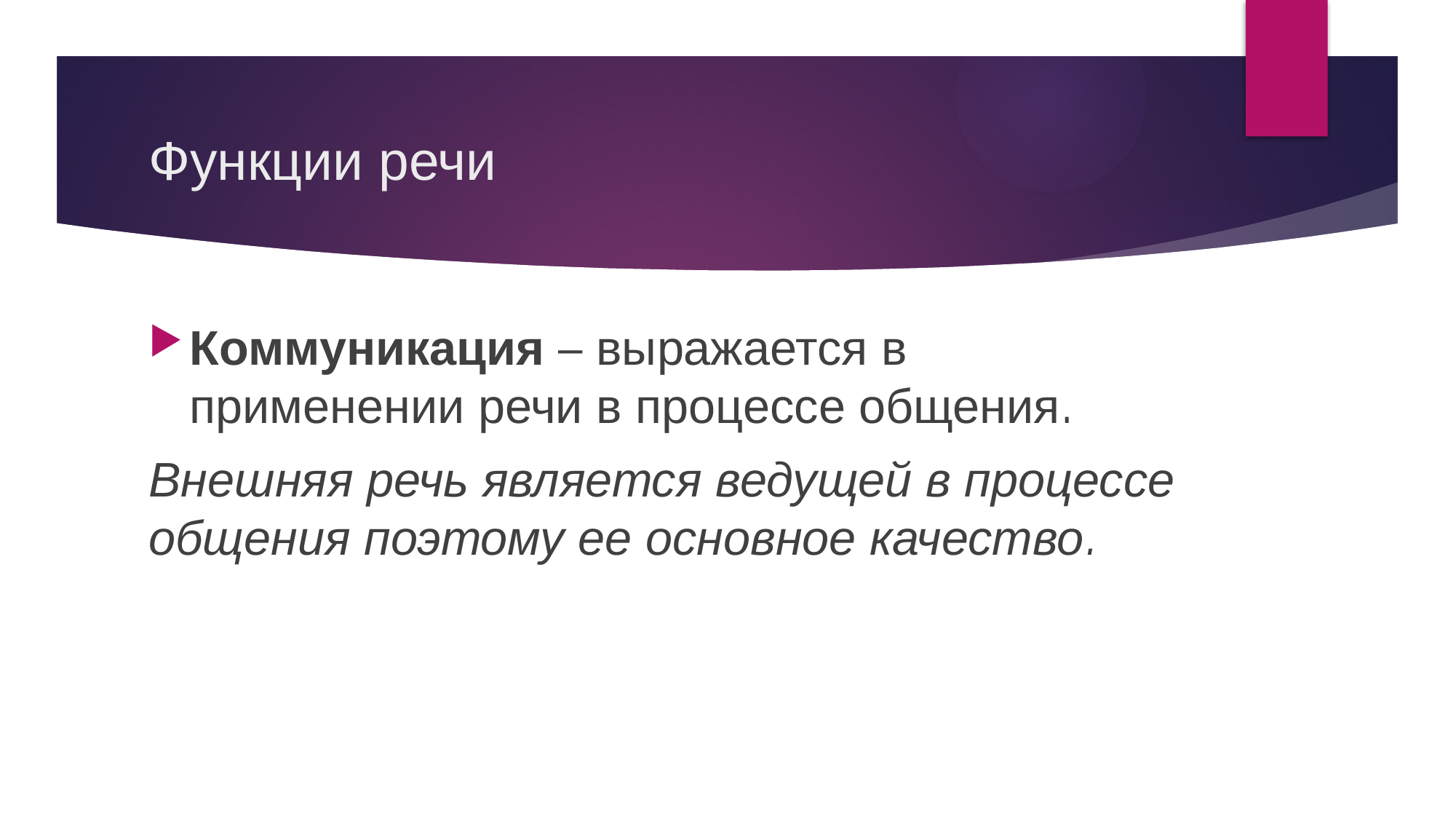

# Функции речи
Коммуникация – выражается в применении речи в процессе общения.
Внешняя речь является ведущей в процессе общения поэтому ее основное качество.